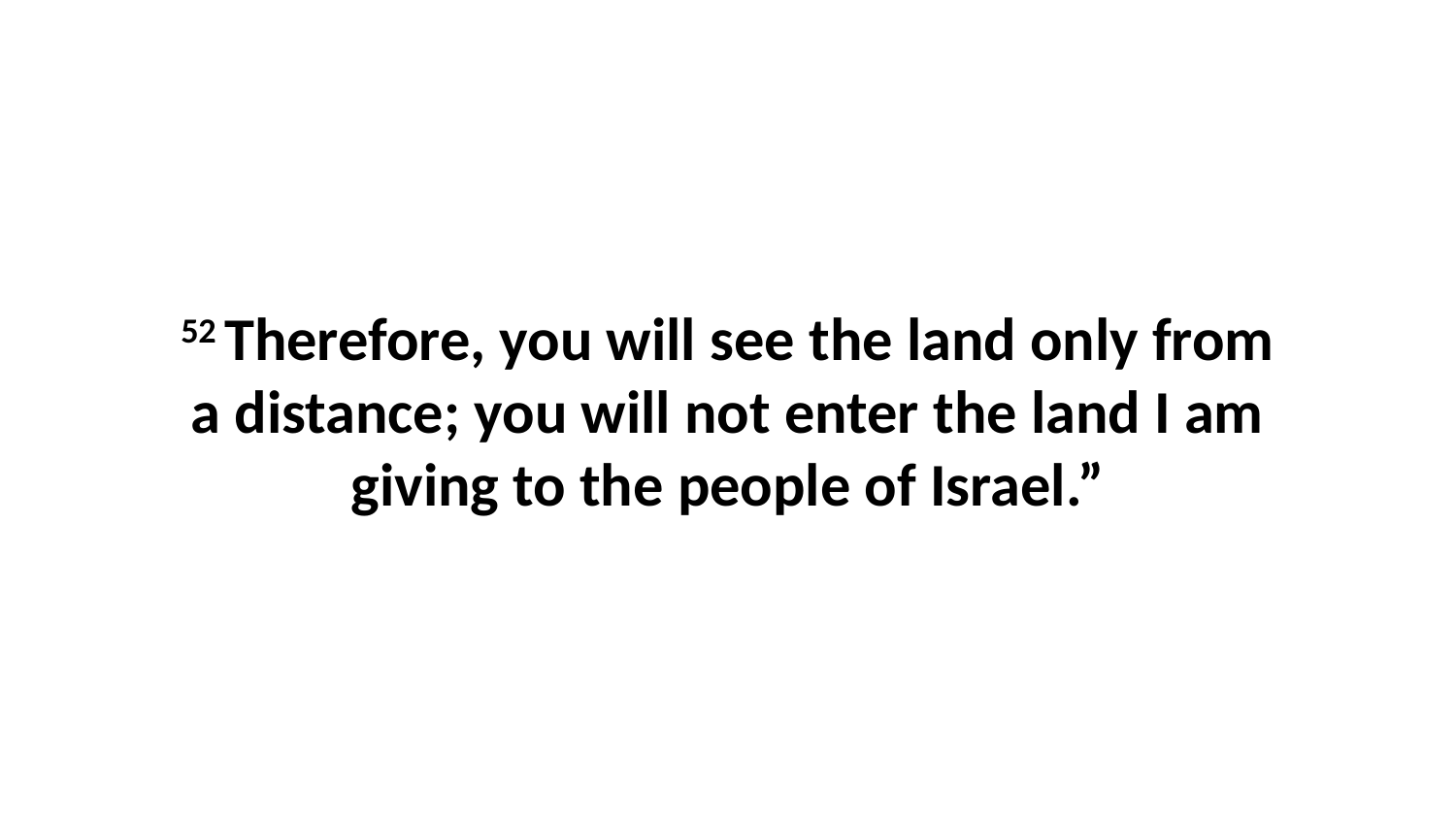

52 Therefore, you will see the land only from a distance; you will not enter the land I am giving to the people of Israel.”